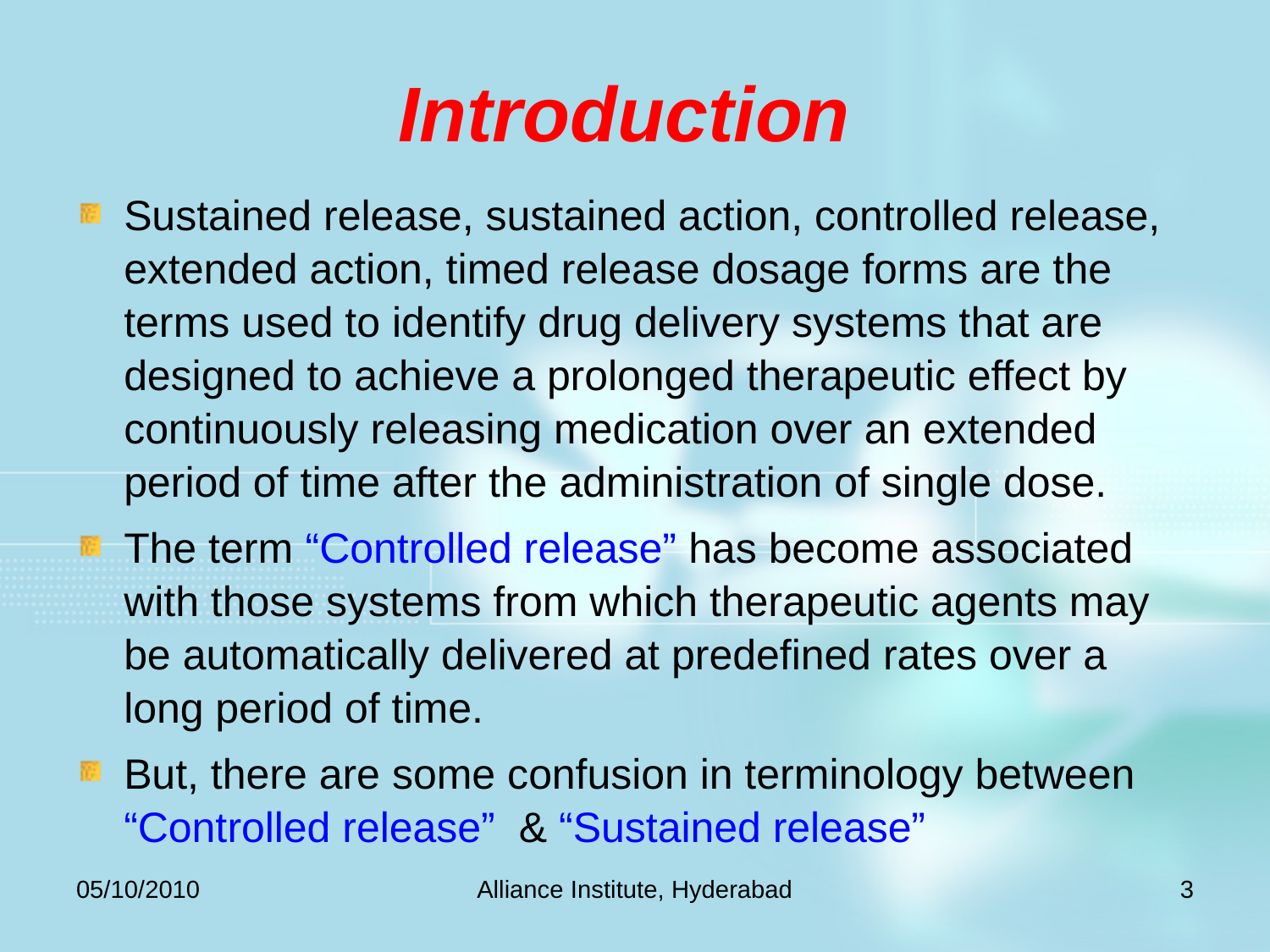

# Introduction
Sustained release, sustained action, controlled release, extended action, timed release dosage forms are the terms used to identify drug delivery systems that are designed to achieve a prolonged therapeutic effect by continuously releasing medication over an extended period of time after the administration of single dose.
The term “Controlled release” has become associated with those systems from which therapeutic agents may be automatically delivered at predefined rates over a long period of time.
But, there are some confusion in terminology between “Controlled release”  & “Sustained release”
05/10/2010
Alliance Institute, Hyderabad
3